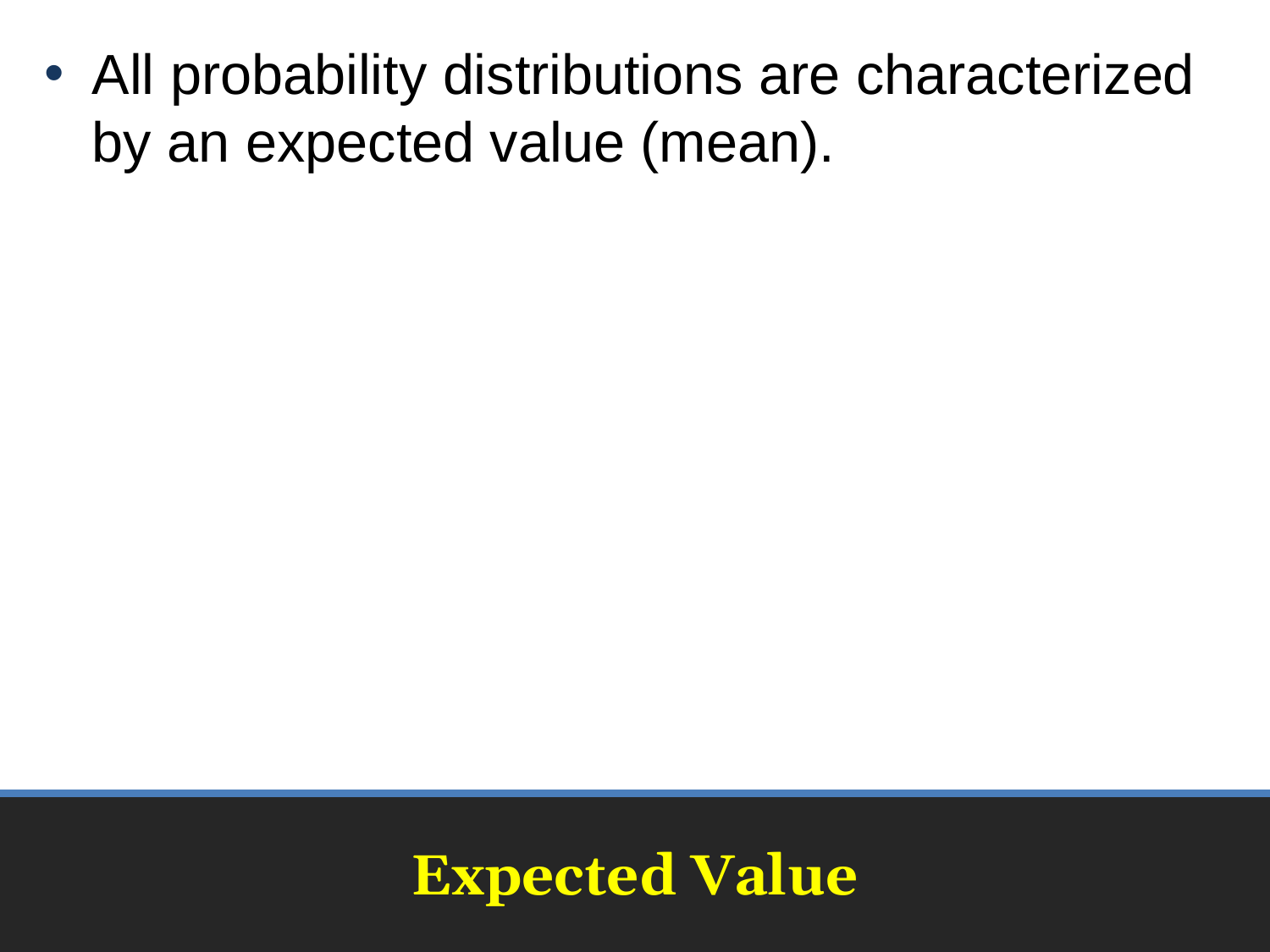

All probability distributions are characterized by an expected value (mean).
# Expected Value